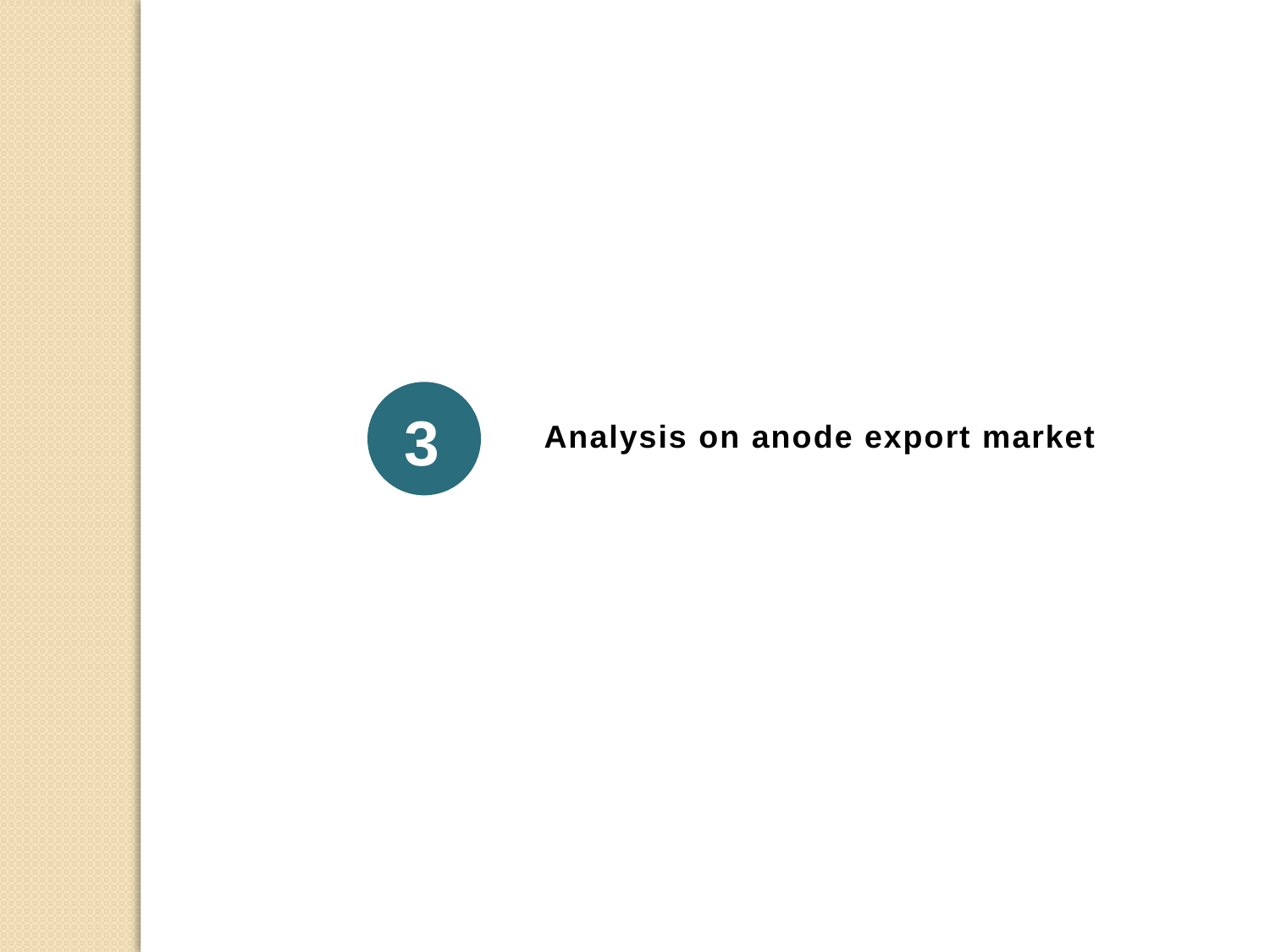

1

3
Analysis on anode export market
4